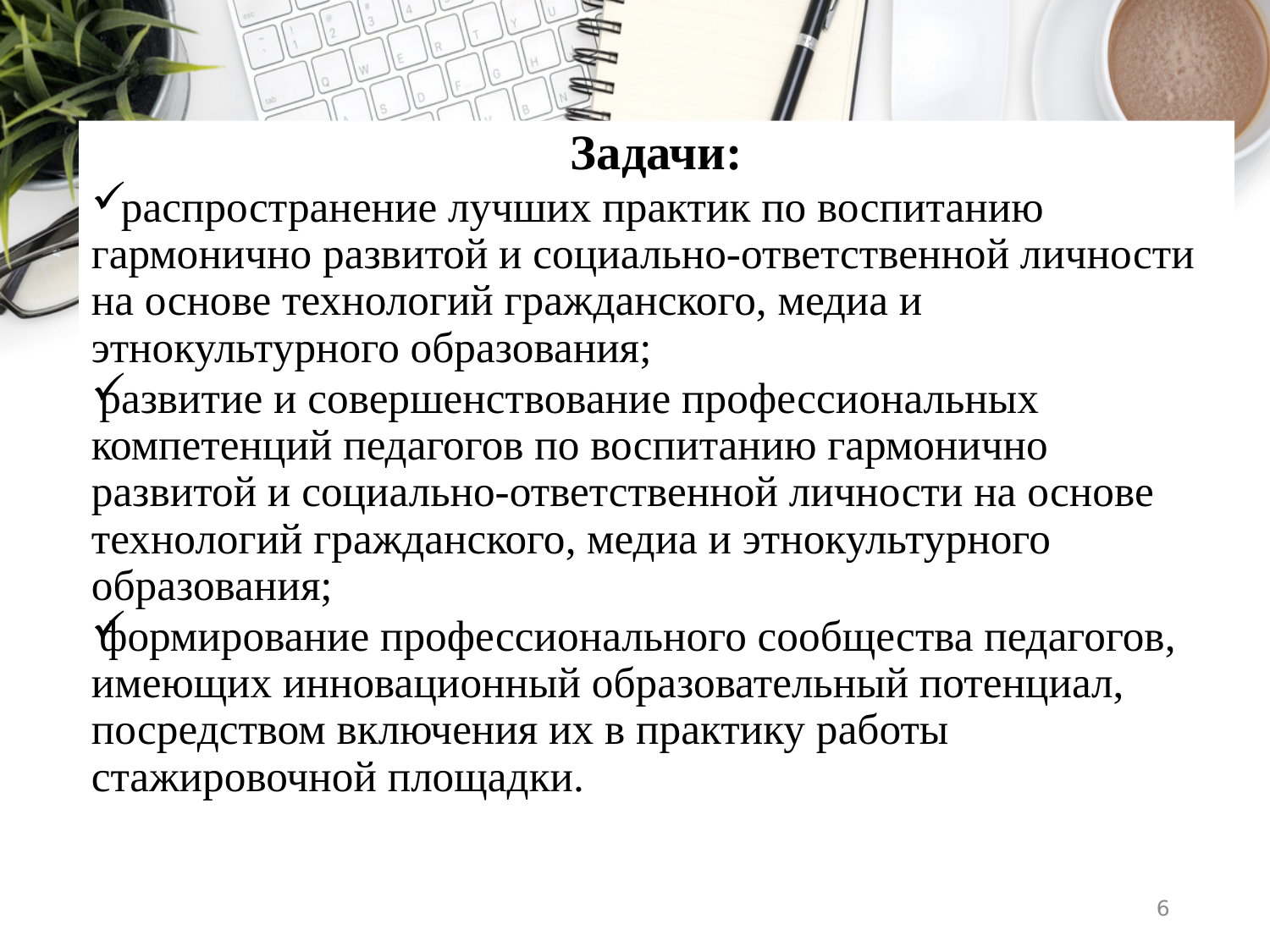

Задачи:
  распространение лучших практик по воспитанию гармонично развитой и социально-ответственной личности на основе технологий гражданского, медиа и этнокультурного образования;
развитие и совершенствование профессиональных компетенций педагогов по воспитанию гармонично развитой и социально-ответственной личности на основе технологий гражданского, медиа и этнокультурного образования;
формирование профессионального сообщества педагогов, имеющих инновационный образовательный потенциал, посредством включения их в практику работы стажировочной площадки.

6